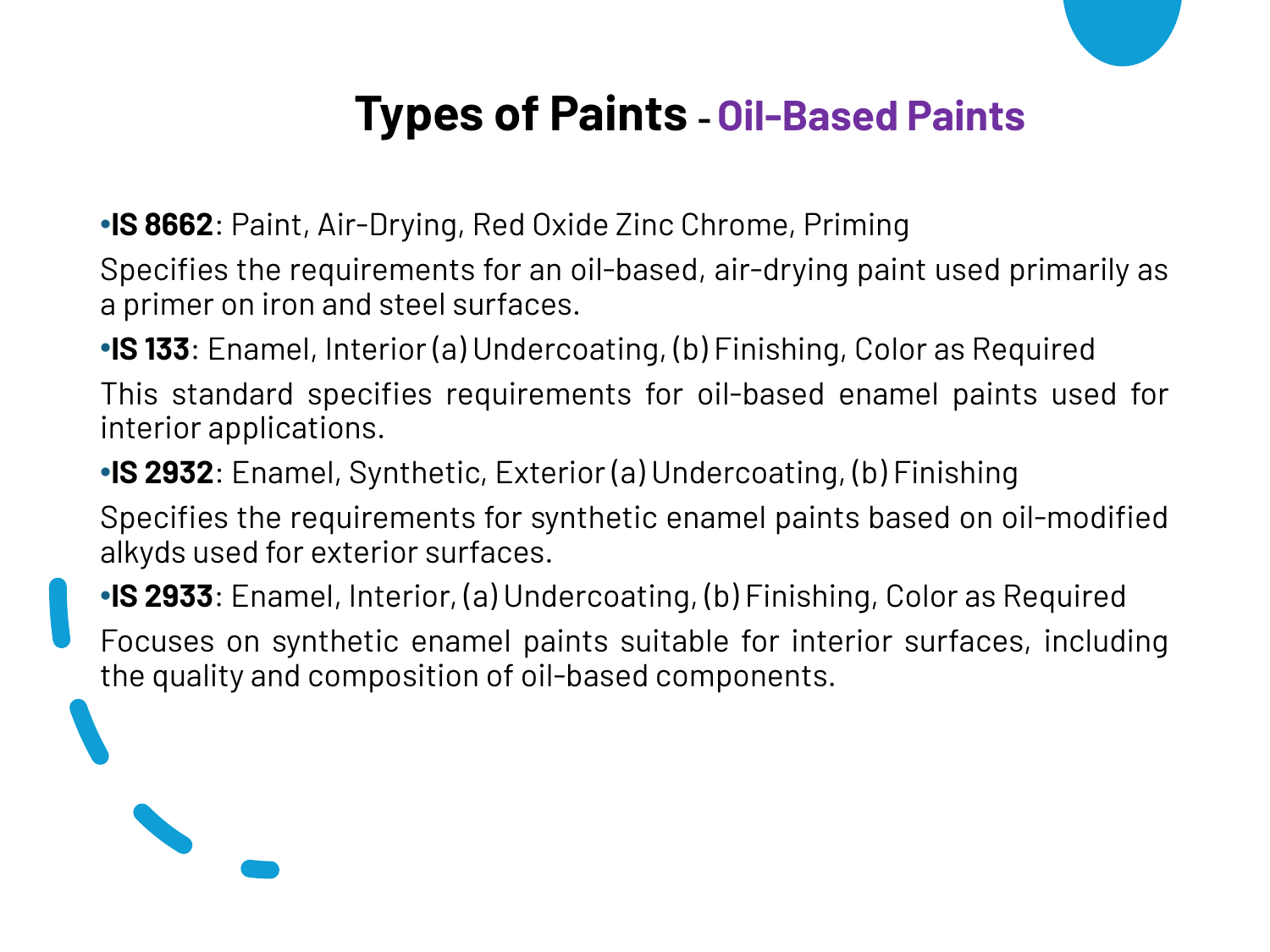

Types of Paints - Oil-Based Paints

IS 8662: Paint, Air-Drying, Red Oxide Zinc Chrome, Priming
Specifies the requirements for an oil-based, air-drying paint used primarily as a primer on iron and steel surfaces.
IS 133: Enamel, Interior (a) Undercoating, (b) Finishing, Color as Required
This standard specifies requirements for oil-based enamel paints used for interior applications.
IS 2932: Enamel, Synthetic, Exterior (a) Undercoating, (b) Finishing
Specifies the requirements for synthetic enamel paints based on oil-modified alkyds used for exterior surfaces.
IS 2933: Enamel, Interior, (a) Undercoating, (b) Finishing, Color as Required
Focuses on synthetic enamel paints suitable for interior surfaces, including the quality and composition of oil-based components.